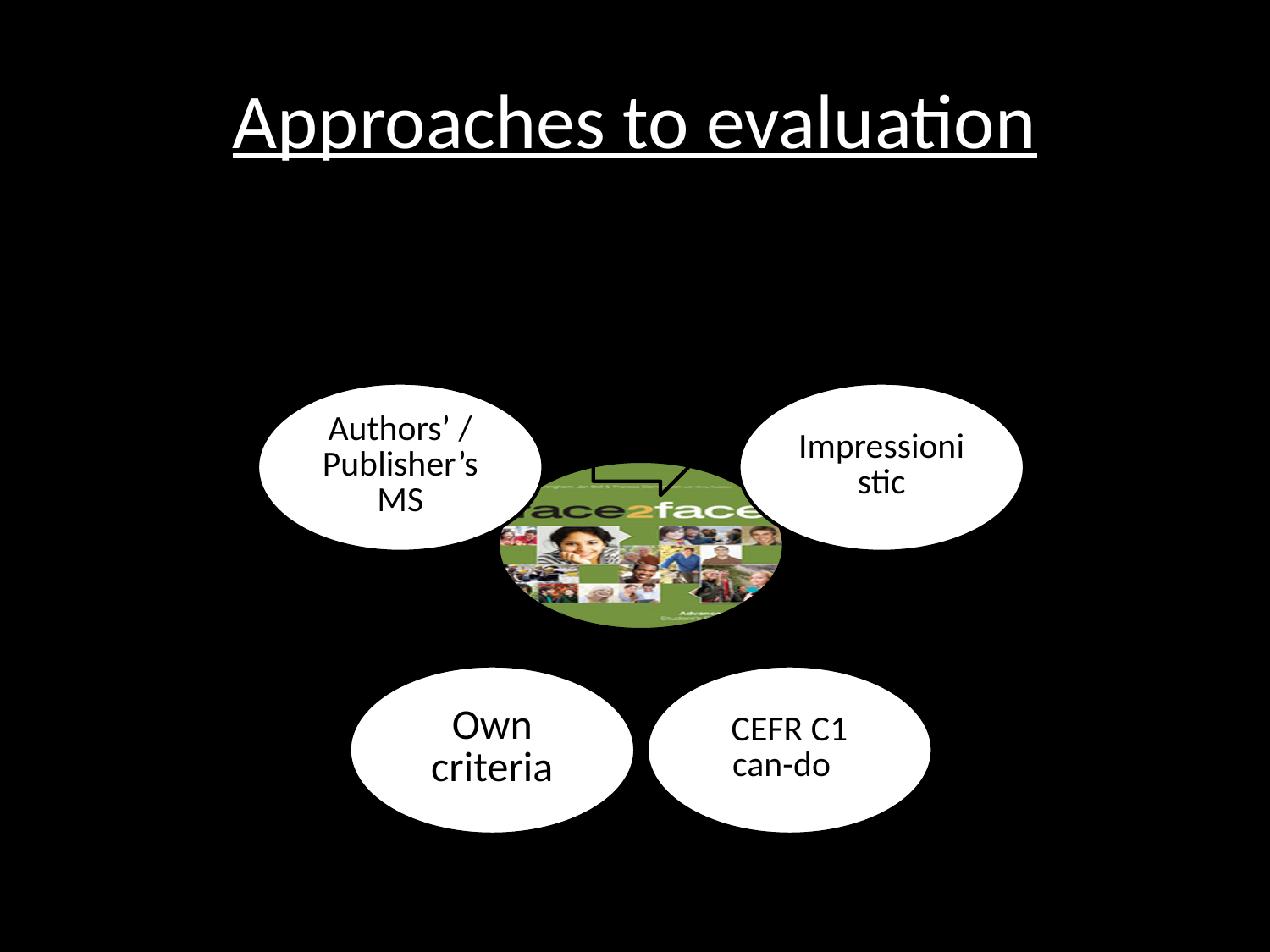

# Approaches to evaluation
Impressionistic
CEFR C1 can-do
Own criteria
Authors’ / Publisher’s MS